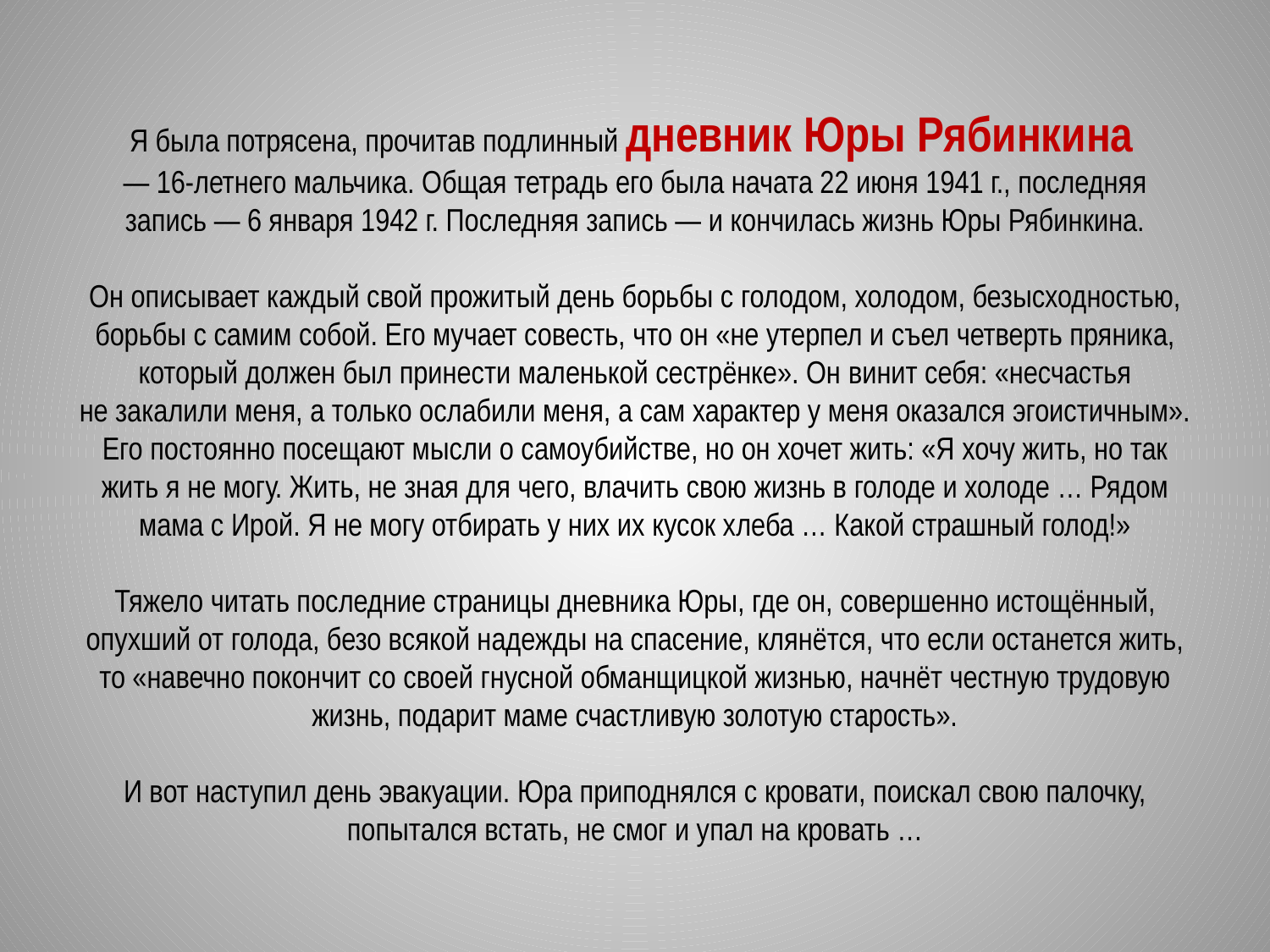

# Я была потрясена, прочитав подлинный дневник Юры Рябинкина  — 16-летнего мальчика. Общая тетрадь его была начата 22 июня 1941 г., последняя запись — 6 января 1942 г. Последняя запись — и кончилась жизнь Юры Рябинкина. Он описывает каждый свой прожитый день борьбы с голодом, холодом, безысходностью, борьбы с самим собой. Его мучает совесть, что он «не утерпел и съел четверть пряника, который должен был принести маленькой сестрёнке». Он винит себя: «несчастья не закалили меня, а только ослабили меня, а сам характер у меня оказался эгоистичным». Его постоянно посещают мысли о самоубийстве, но он хочет жить: «Я хочу жить, но так жить я не могу. Жить, не зная для чего, влачить свою жизнь в голоде и холоде … Рядом мама с Ирой. Я не могу отбирать у них их кусок хлеба … Какой страшный голод!» Тяжело читать последние страницы дневника Юры, где он, совершенно истощённый, опухший от голода, безо всякой надежды на спасение, клянётся, что если останется жить, то «навечно покончит со своей гнусной обманщицкой жизнью, начнёт честную трудовую жизнь, подарит маме счастливую золотую старость». И вот наступил день эвакуации. Юра приподнялся с кровати, поискал свою палочку, попытался встать, не смог и упал на кровать …